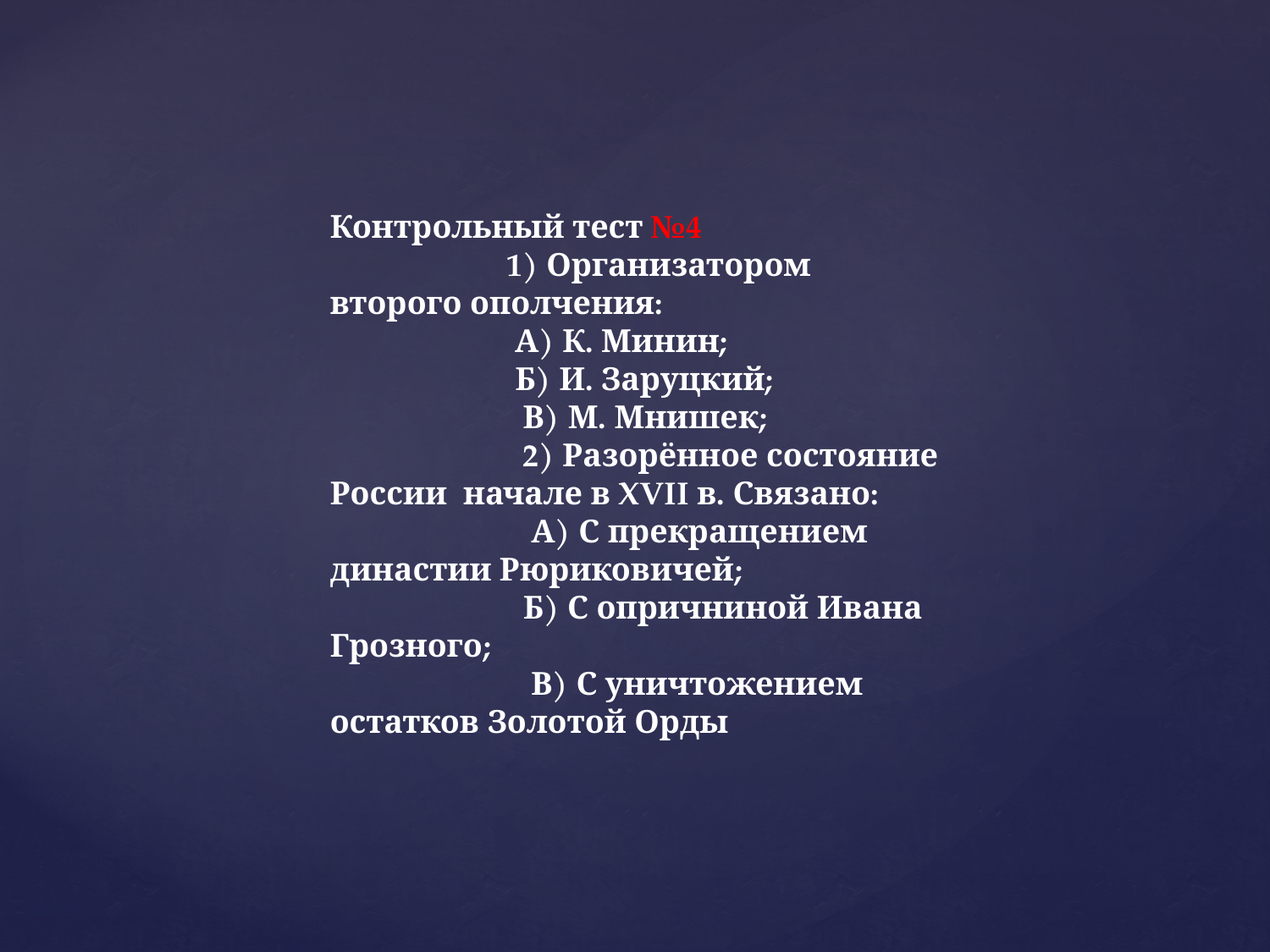

Контрольный тест №4
                      1) Организатором второго ополчения:
                       А) К. Минин;
                       Б) И. Заруцкий;
                        В) М. Мнишек;
                        2) Разорённое состояние России  начале в XVII в. Связано:
                         А) С прекращением династии Рюриковичей;
                        Б) С опричниной Ивана Грозного;
                         В) С уничтожением остатков Золотой Орды